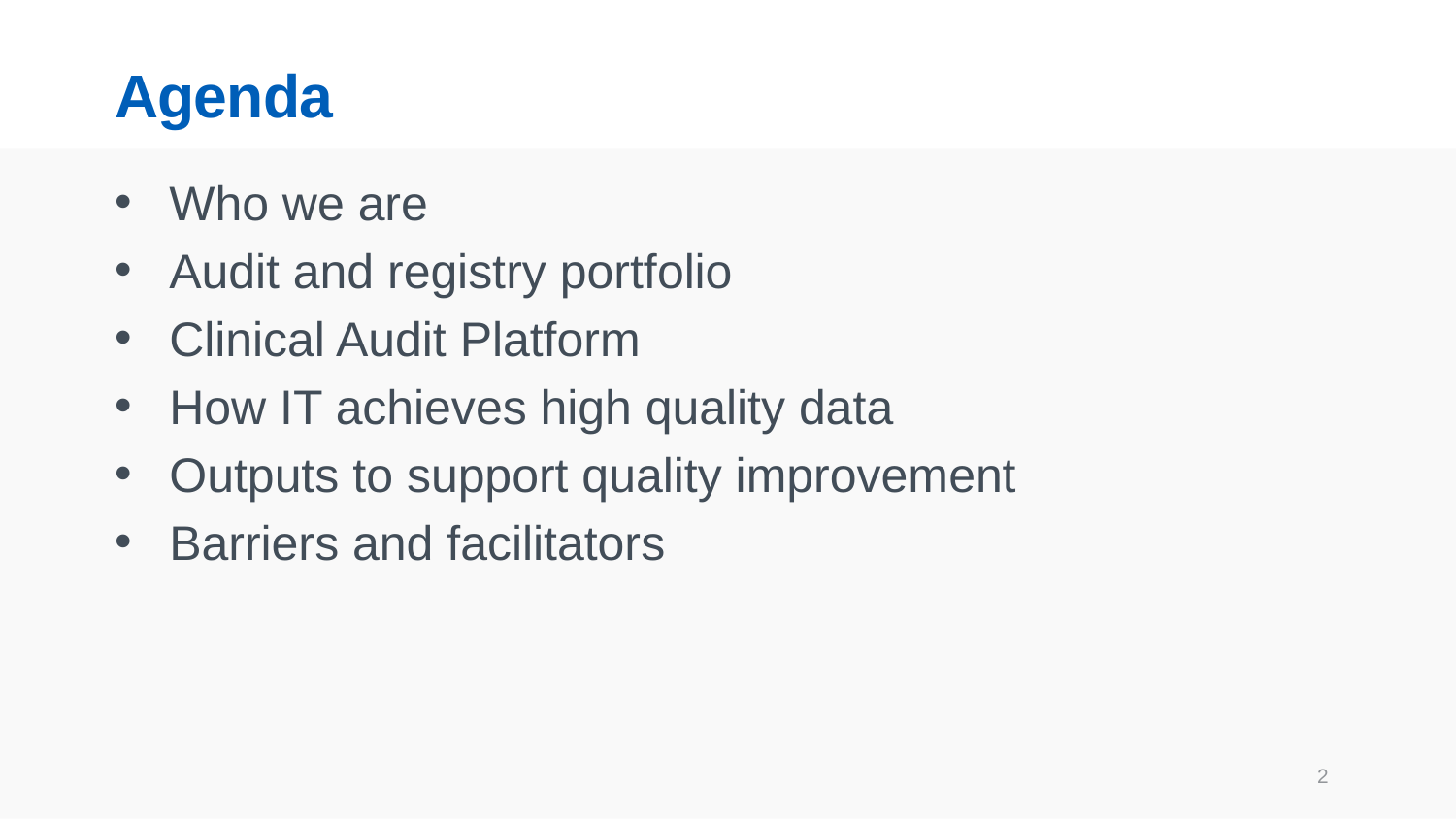

# Agenda
Who we are
Audit and registry portfolio
Clinical Audit Platform
How IT achieves high quality data
Outputs to support quality improvement
Barriers and facilitators
2